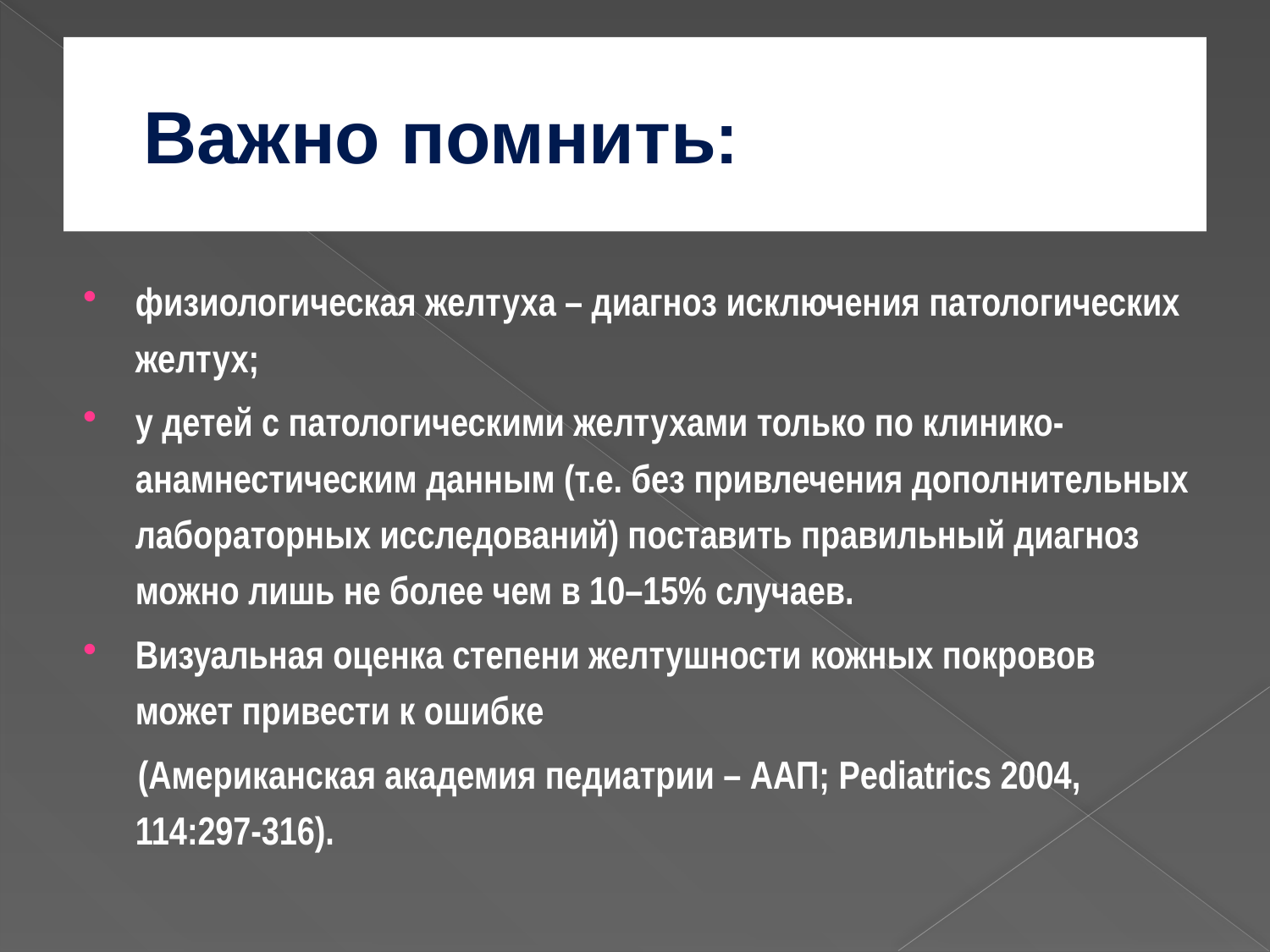

# Важно помнить:
физиологическая желтуха – диагноз исключения патологических желтух;
у детей с патологическими желтухами только по клинико-анамнестическим данным (т.е. без привлечения дополнительных лабораторных исследований) поставить правильный диагноз можно лишь не более чем в 10–15% случаев.
Визуальная оценка степени желтушности кожных покровов может привести к ошибке
      (Американская академия педиатрии – ААП; Pediatrics 2004, 114:297-316).